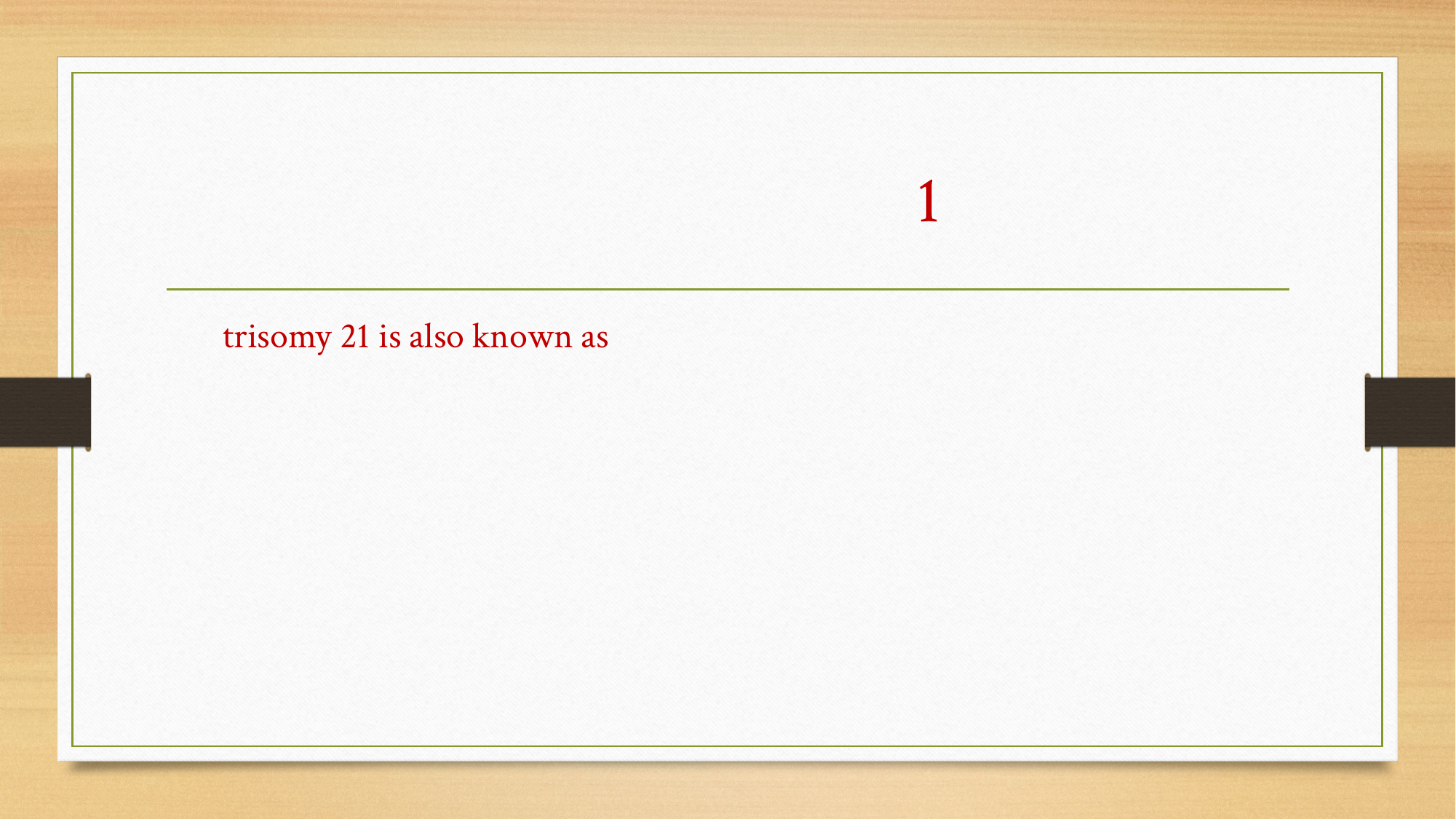

# 1
       trisomy 21 is also known as